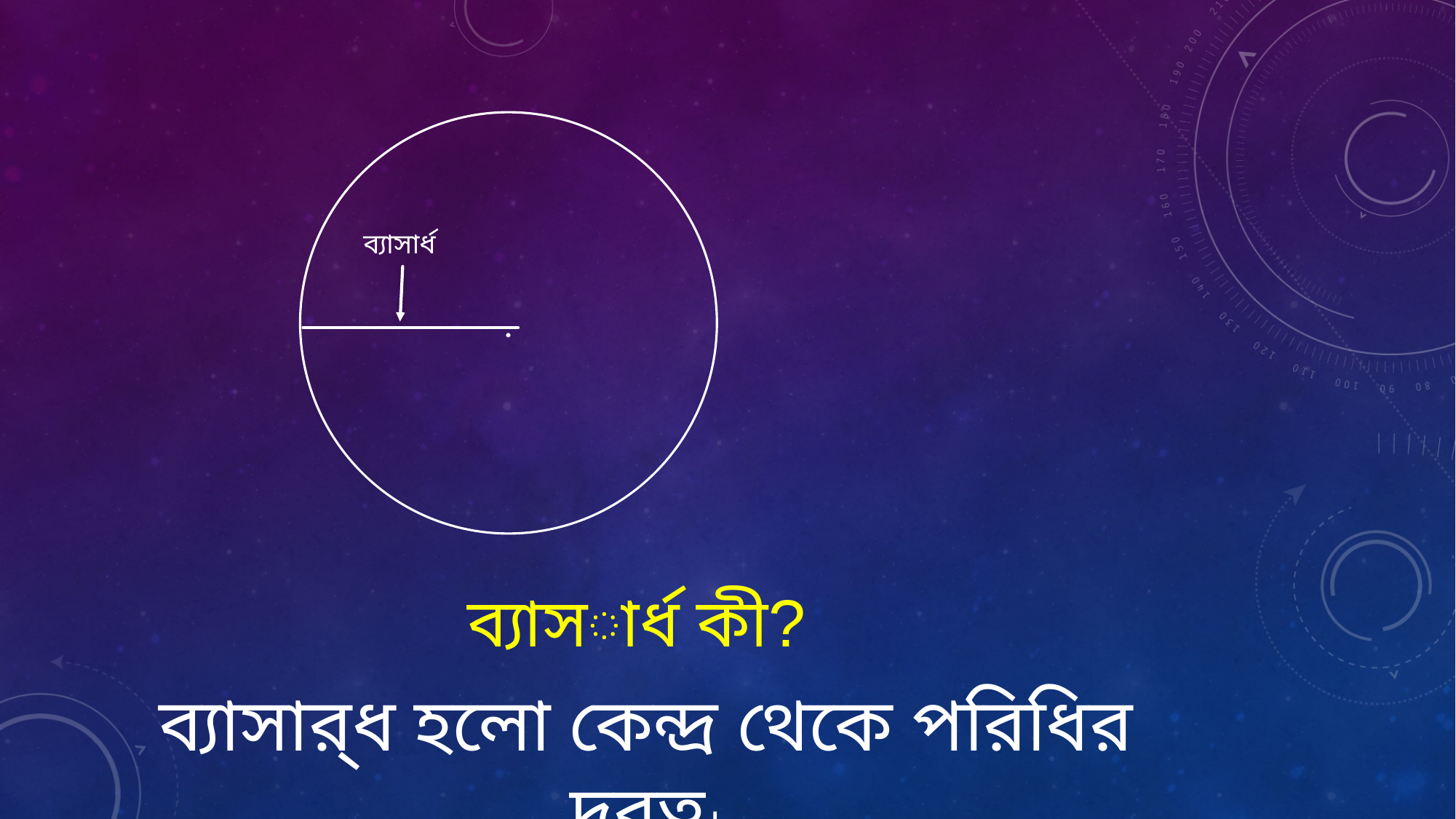

.
ব্যাসার্ধ
ব্যাসার্ধ কী?

ব্যাসার্ধ হলো কেন্দ্র থেকে পরিধির দূরত্ব।